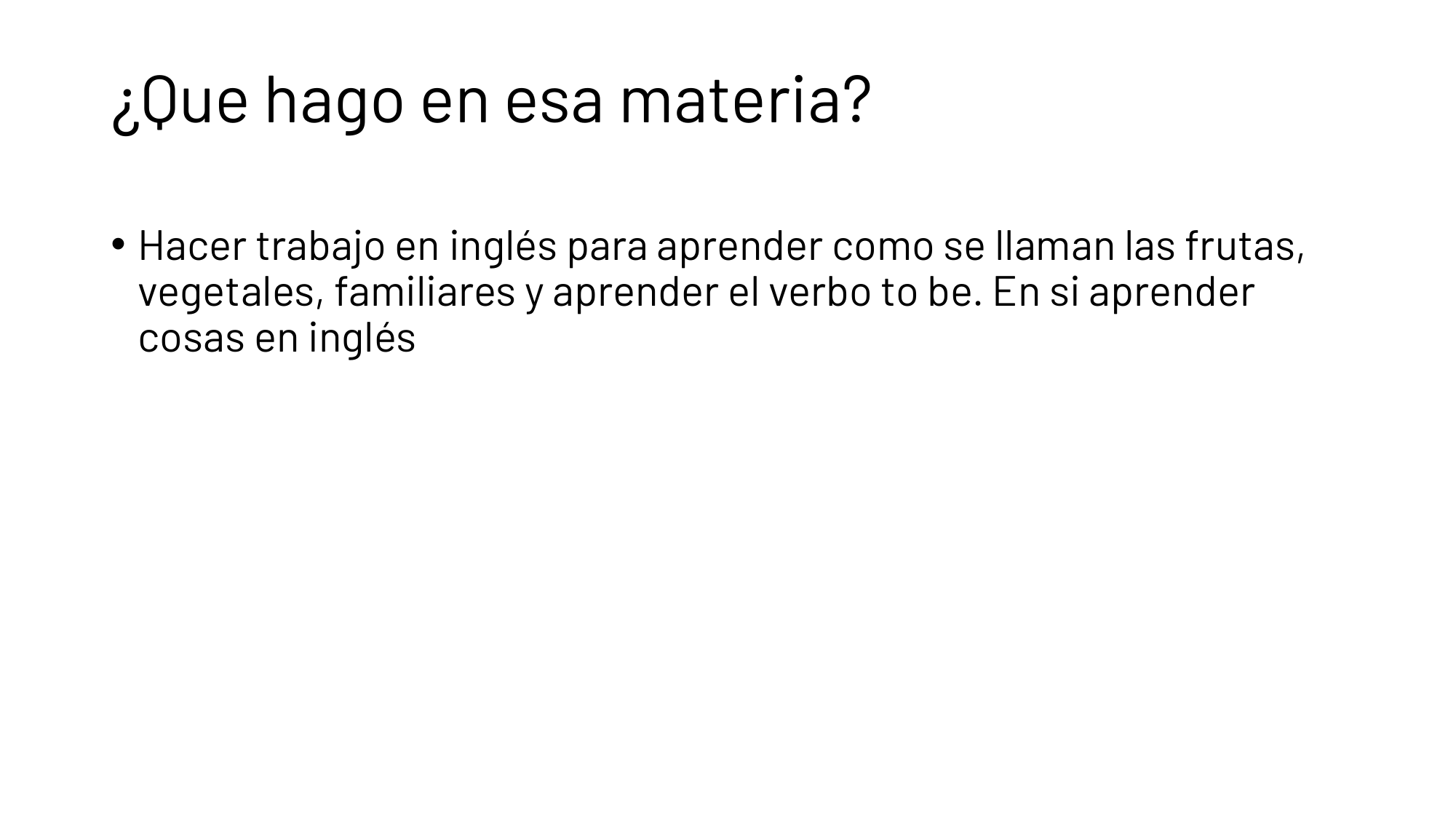

# ¿Que hago en esa materia?
Hacer trabajo en inglés para aprender como se llaman las frutas, vegetales, familiares y aprender el verbo to be. En si aprender cosas en inglés